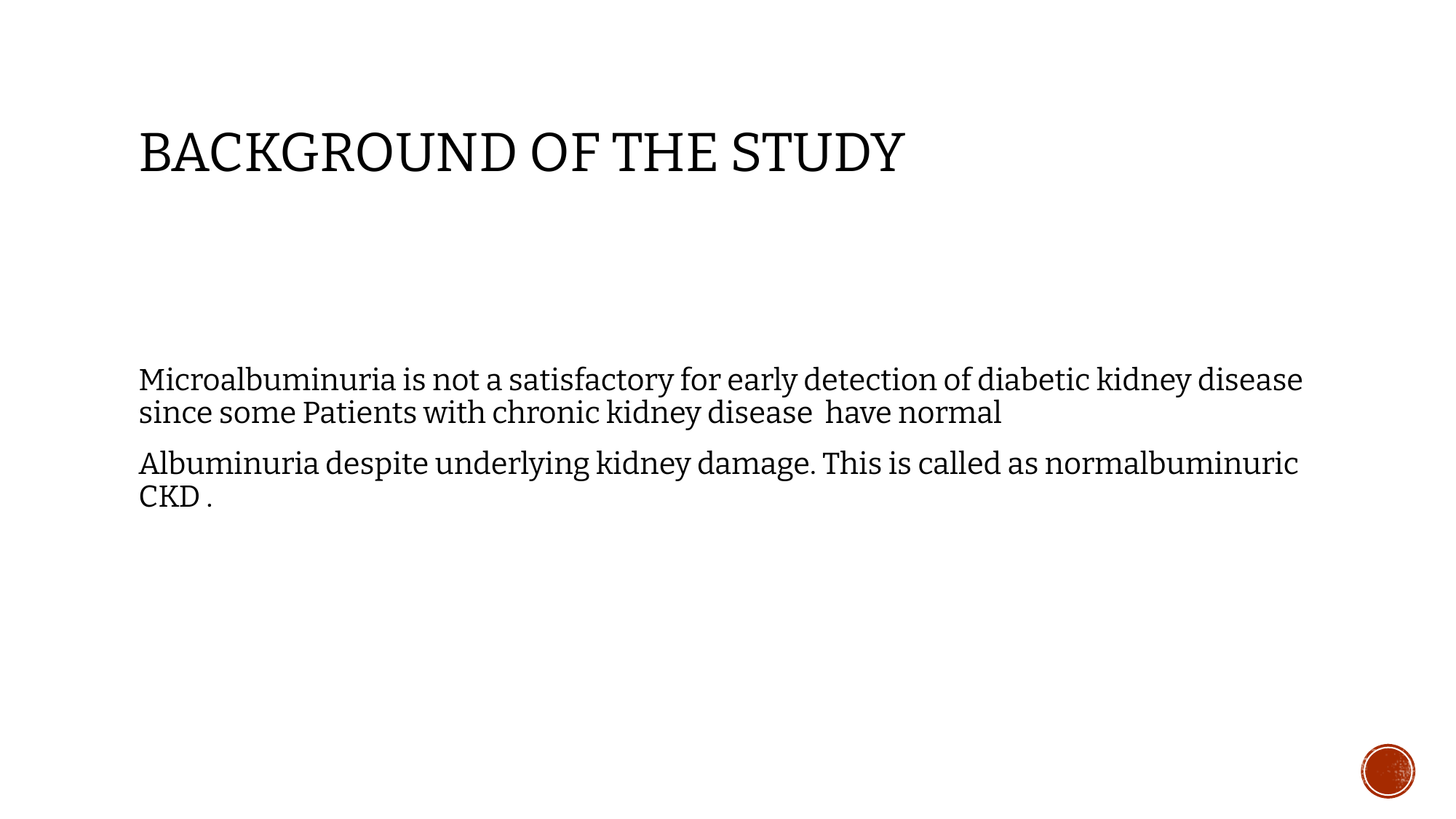

# BACKGROUND OF THE STUDY

Microalbuminuria is not a satisfactory for early detection of diabetic kidney disease since some Patients with chronic kidney disease  have normal
Albuminuria despite underlying kidney damage. This is called as normalbuminuric CKD .